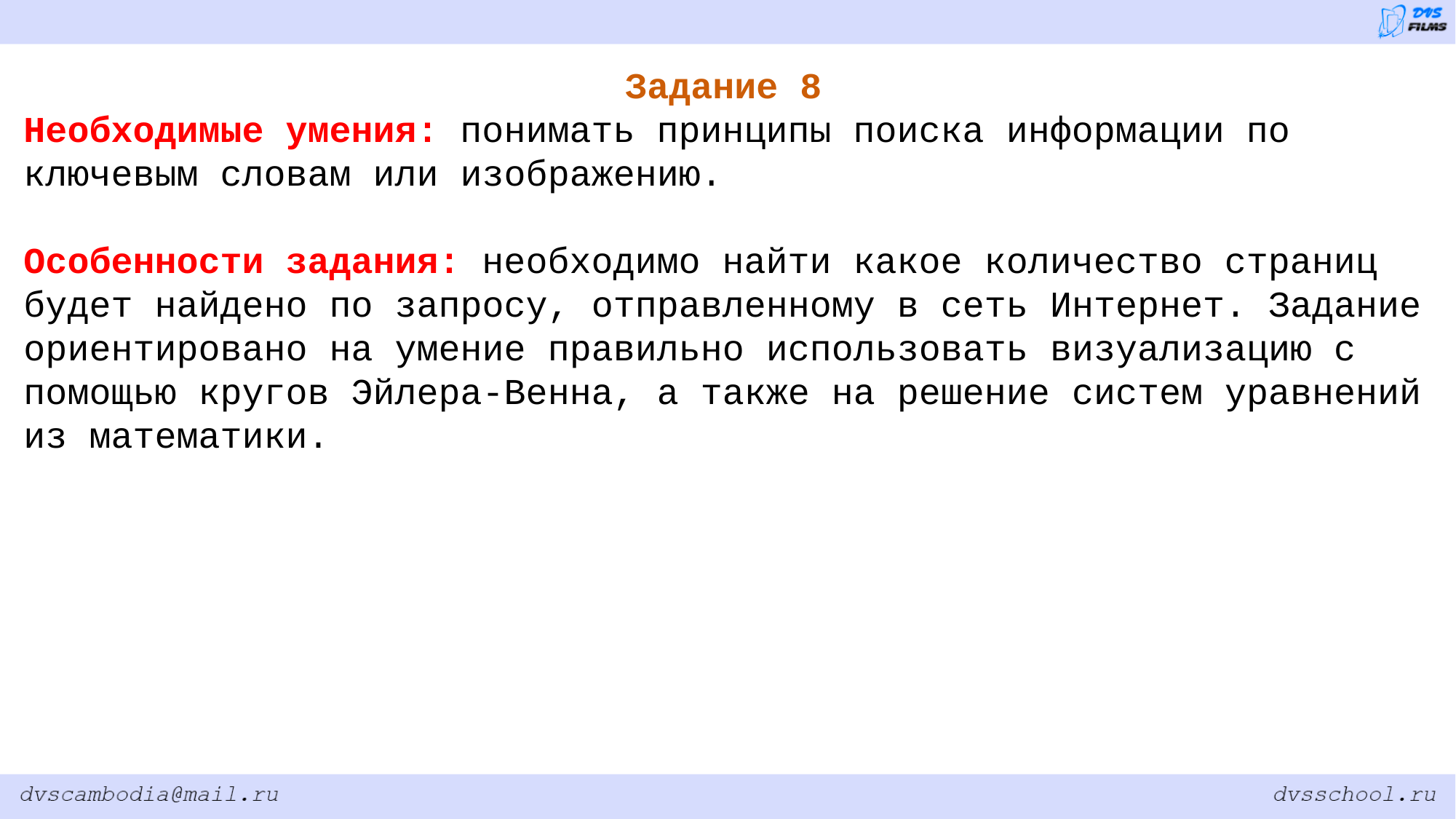

Задание 8
Необходимые умения: понимать принципы поиска информации по ключевым словам или изображению.

Особенности задания: необходимо найти какое количество страниц будет найдено по запросу, отправленному в сеть Интернет. Задание ориентировано на умение правильно использовать визуализацию с помощью кругов Эйлера-Венна, а также на решение систем уравнений из математики.